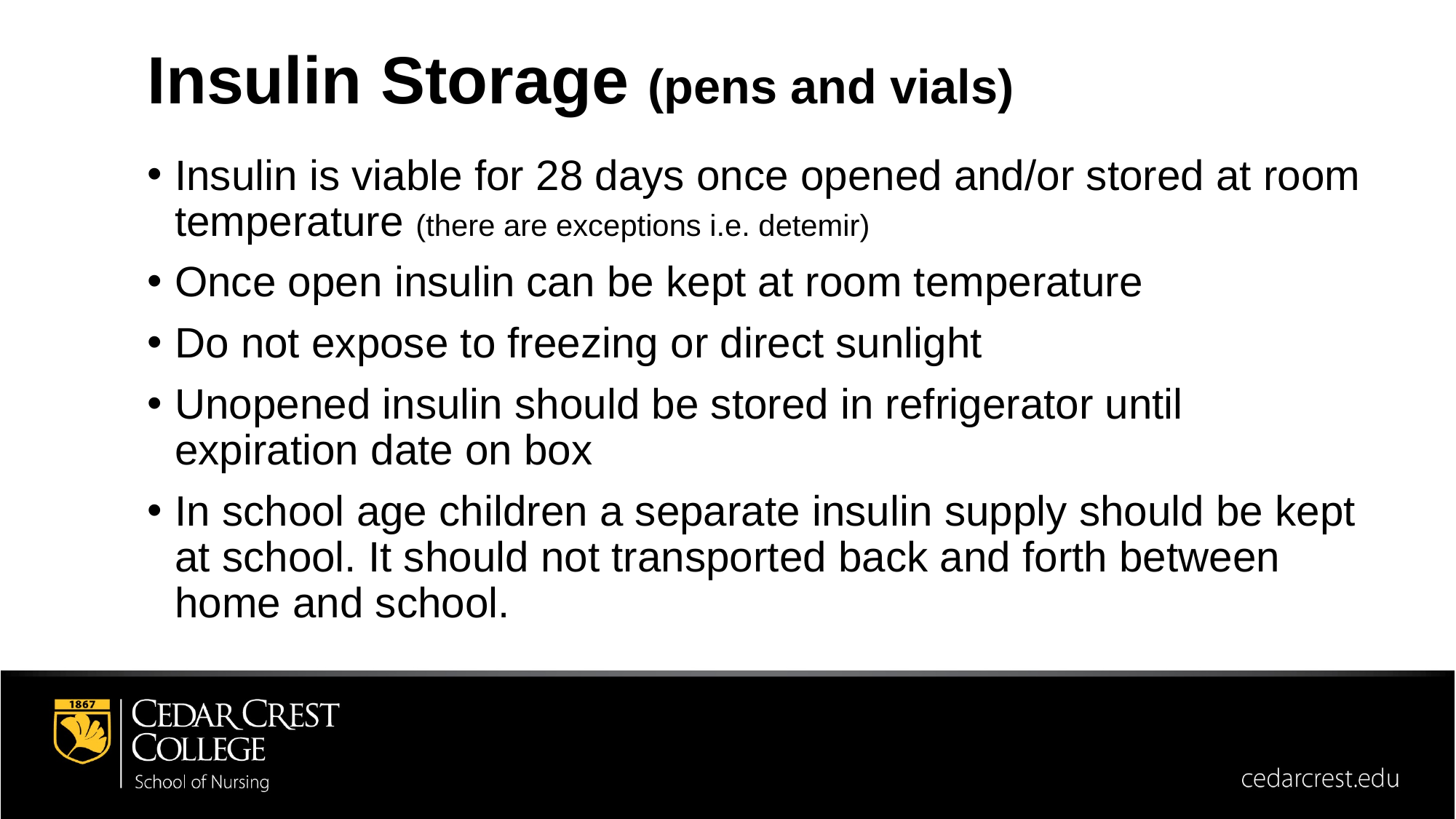

Insulin Storage (pens and vials)
Insulin is viable for 28 days once opened and/or stored at room temperature (there are exceptions i.e. detemir)
Once open insulin can be kept at room temperature
Do not expose to freezing or direct sunlight
Unopened insulin should be stored in refrigerator until expiration date on box
In school age children a separate insulin supply should be kept at school. It should not transported back and forth between home and school.